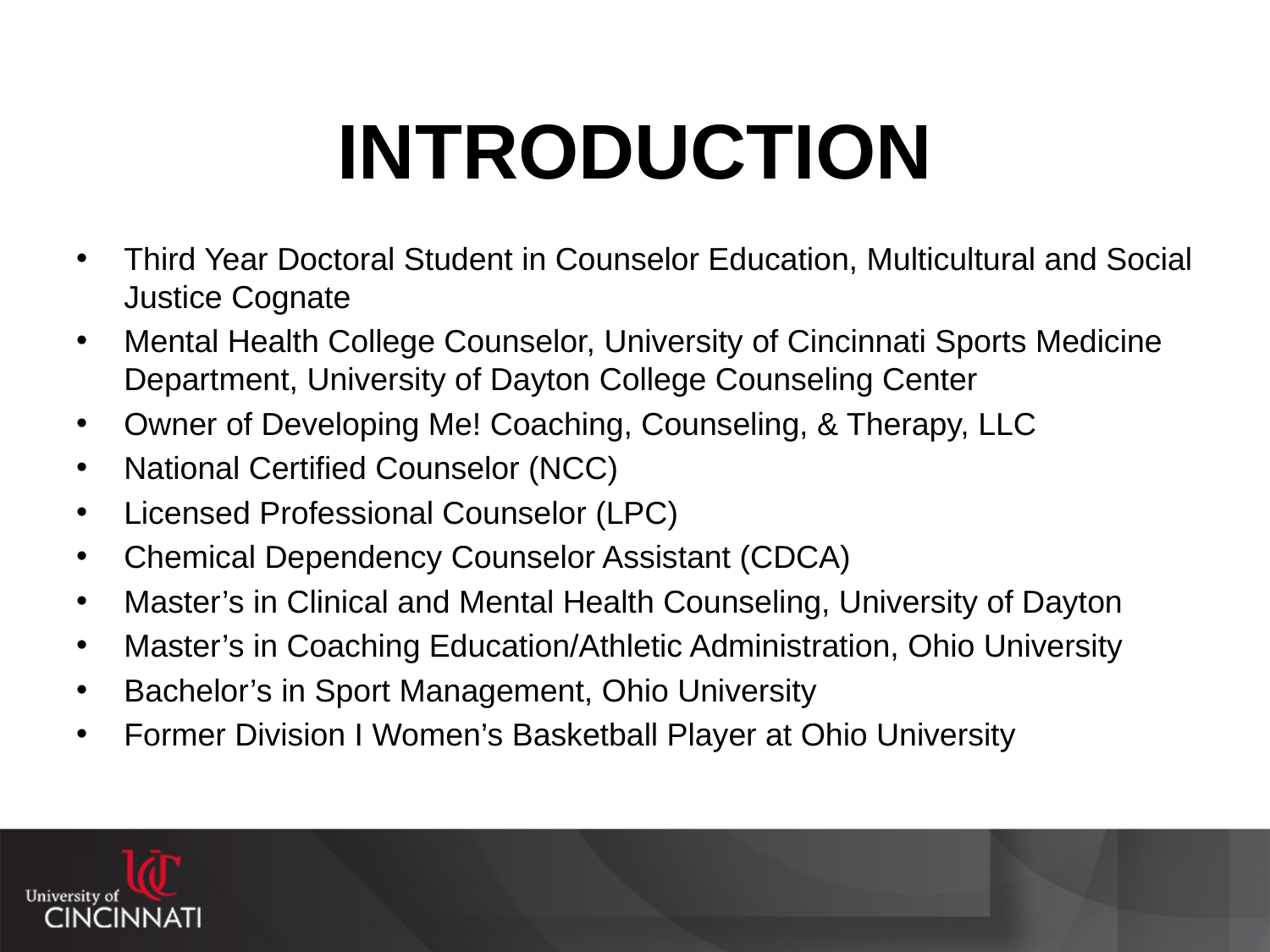

# INTRODUCTION
Third Year Doctoral Student in Counselor Education, Multicultural and Social Justice Cognate
Mental Health College Counselor, University of Cincinnati Sports Medicine Department, University of Dayton College Counseling Center
Owner of Developing Me! Coaching, Counseling, & Therapy, LLC
National Certified Counselor (NCC)
Licensed Professional Counselor (LPC)
Chemical Dependency Counselor Assistant (CDCA)
Master’s in Clinical and Mental Health Counseling, University of Dayton
Master’s in Coaching Education/Athletic Administration, Ohio University
Bachelor’s in Sport Management, Ohio University
Former Division I Women’s Basketball Player at Ohio University